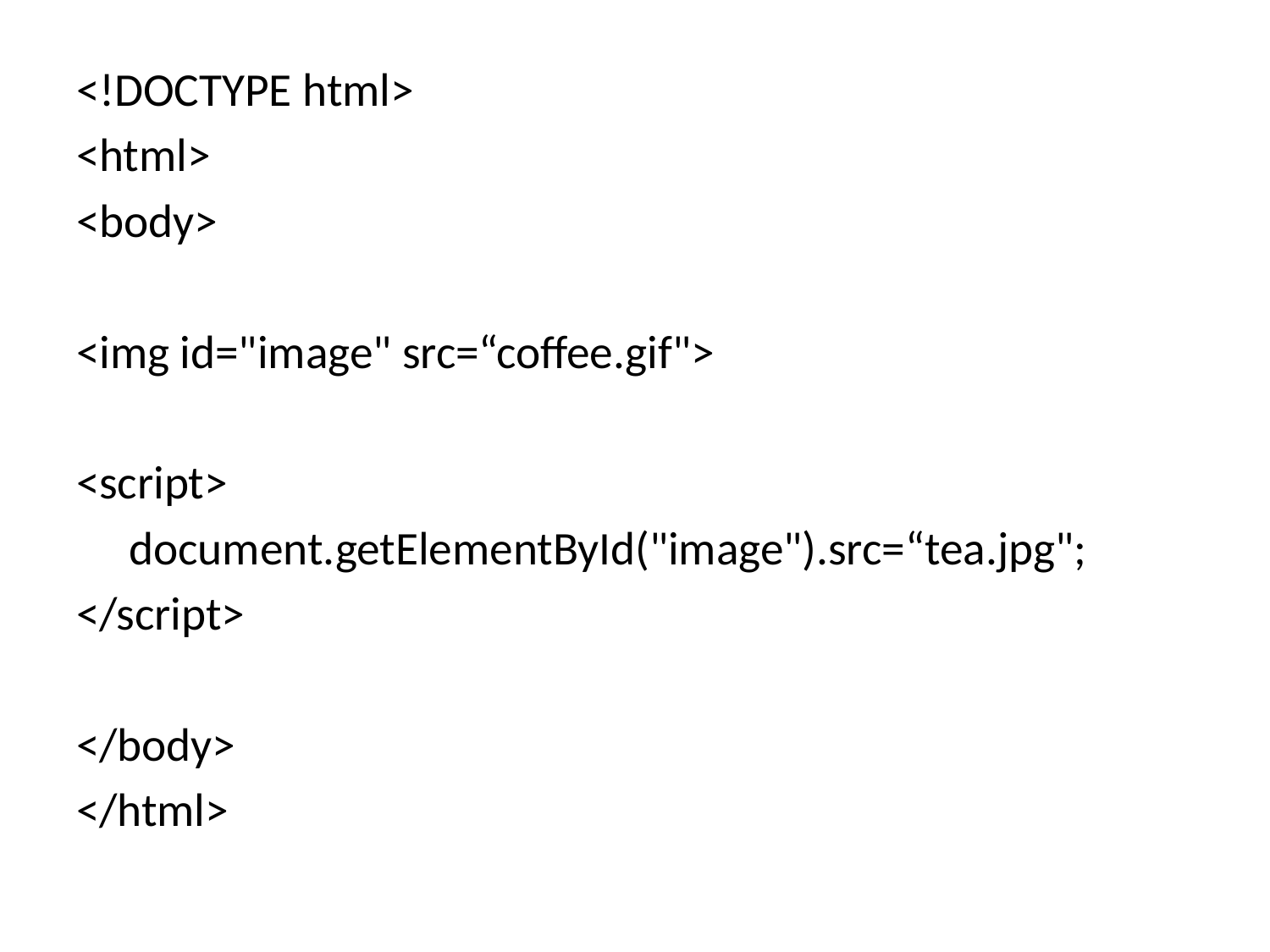

<!DOCTYPE html>
<html>
<body>

<img id="image" src=“coffee.gif">

<script>
     document.getElementById("image").src=“tea.jpg";
</script>

</body>
</html>